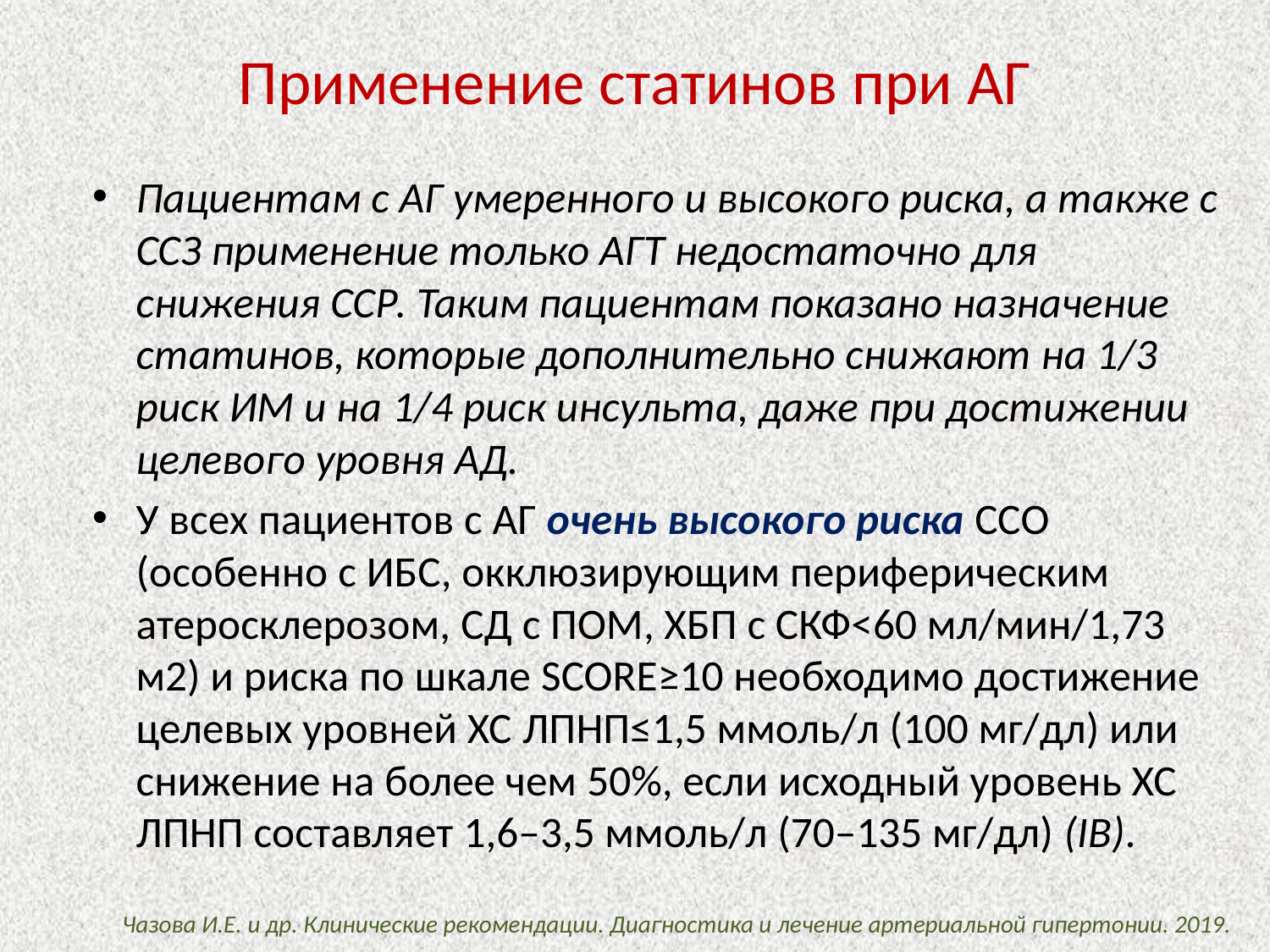

# Применение статинов при АГ
Пациентам с АГ умеренного и высокого риска, а также с ССЗ применение только АГТ недостаточно для снижения ССР. Таким пациентам показано назначение статинов, которые дополнительно снижают на 1/3 риск ИМ и на 1/4 риск инсульта, даже при достижении целевого уровня АД.
У всех пациентов с АГ очень высокого риска ССО (особенно с ИБС, окклюзирующим периферическим атеросклерозом, СД с ПОМ, ХБП с СКФ<60 мл/мин/1,73 м2) и риска по шкале SCORE≥10 необходимо достижение целевых уровней ХС ЛПНП≤1,5 ммоль/л (100 мг/дл) или снижение на более чем 50%, если исходный уровень ХС ЛПНП составляет 1,6–3,5 ммоль/л (70–135 мг/дл) (IB).
Чазова И.Е. и др. Клинические рекомендации. Диагностика и лечение артериальной гипертонии. 2019.